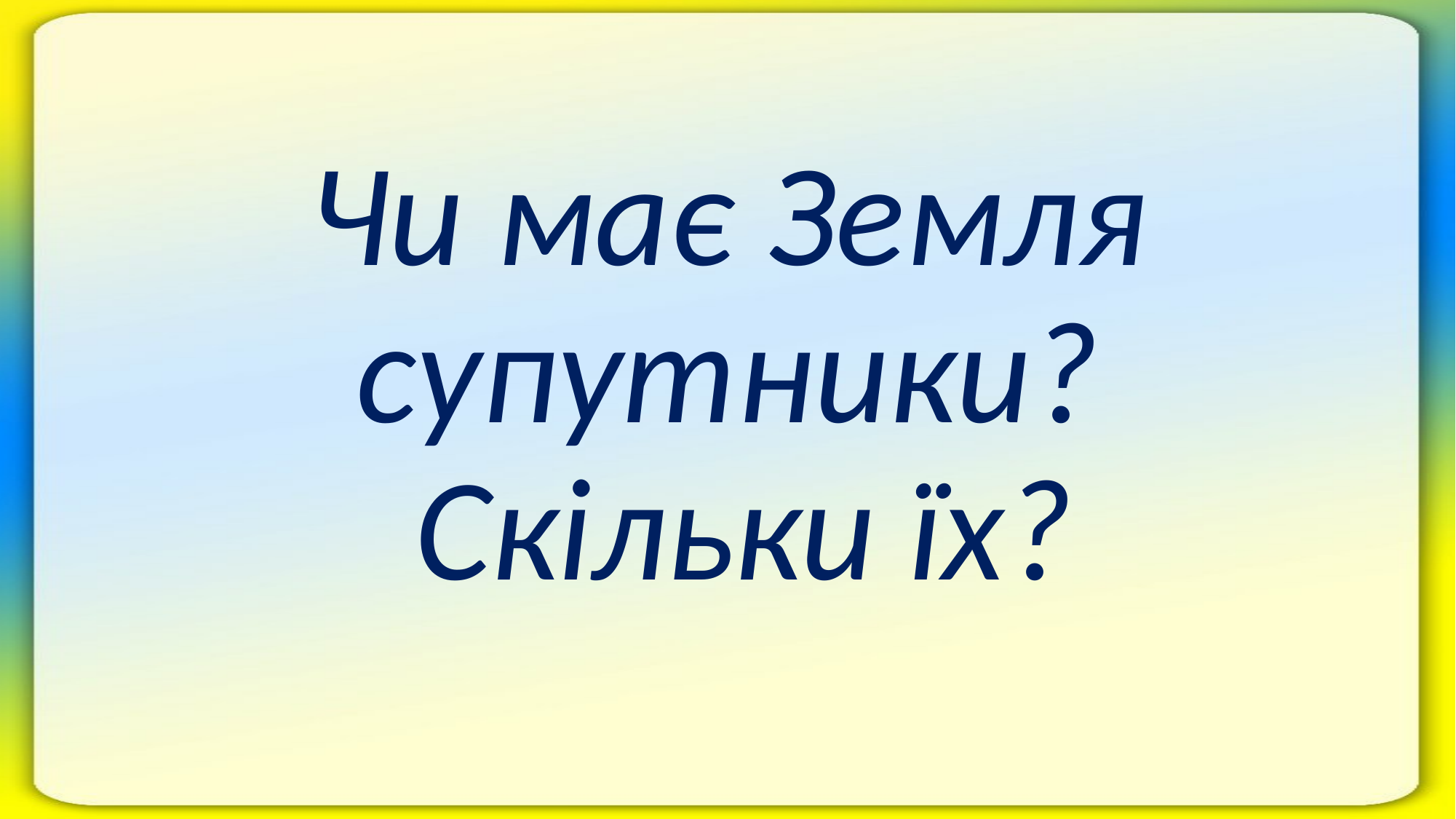

# Чи має Земля супутники? Скільки їх?